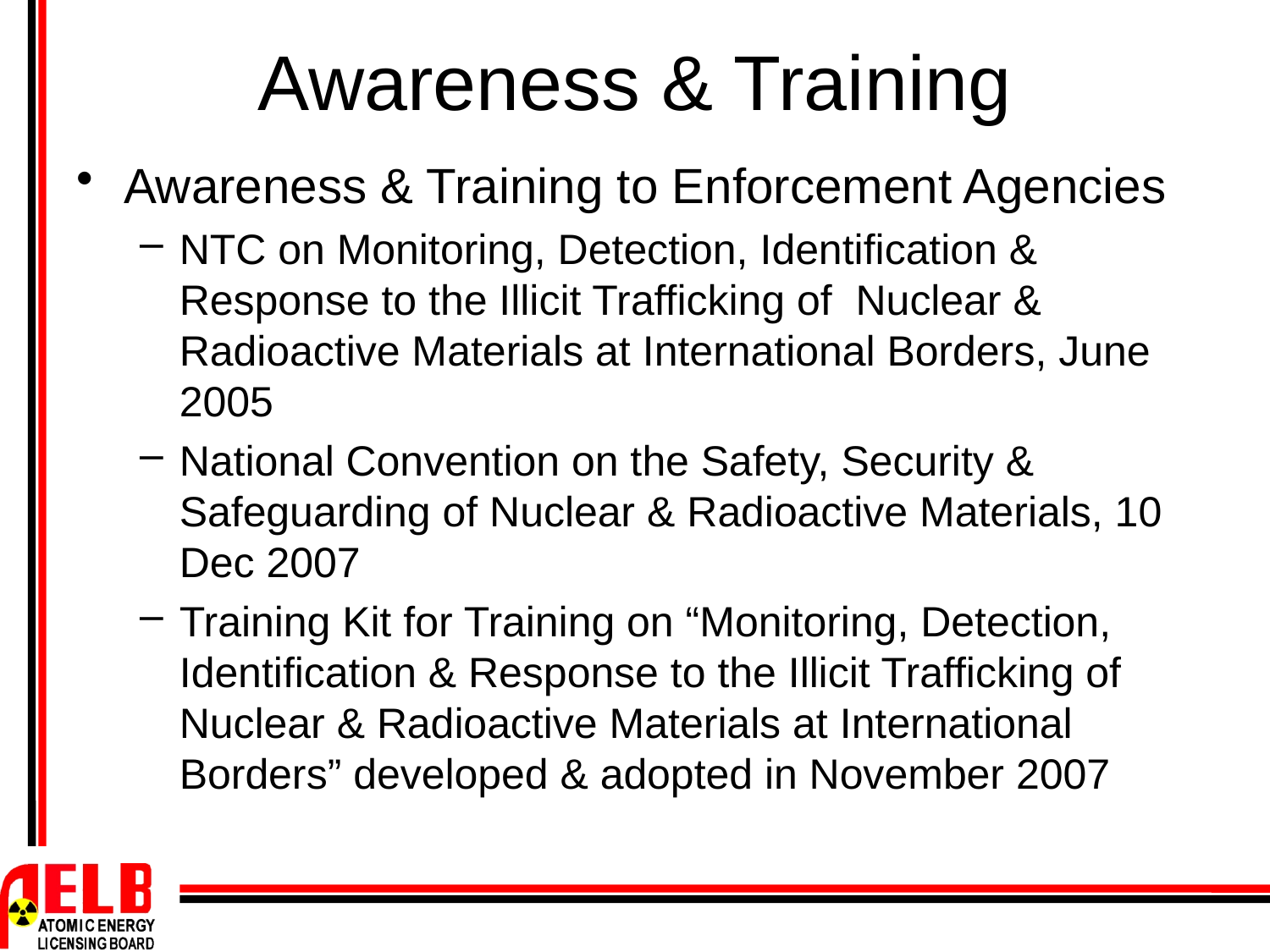

# Awareness & Training
Awareness & Training to Enforcement Agencies
NTC on Monitoring, Detection, Identification & Response to the Illicit Trafficking of  Nuclear & Radioactive Materials at International Borders, June 2005
National Convention on the Safety, Security & Safeguarding of Nuclear & Radioactive Materials, 10 Dec 2007
Training Kit for Training on “Monitoring, Detection, Identification & Response to the Illicit Trafficking of  Nuclear & Radioactive Materials at International Borders” developed & adopted in November 2007